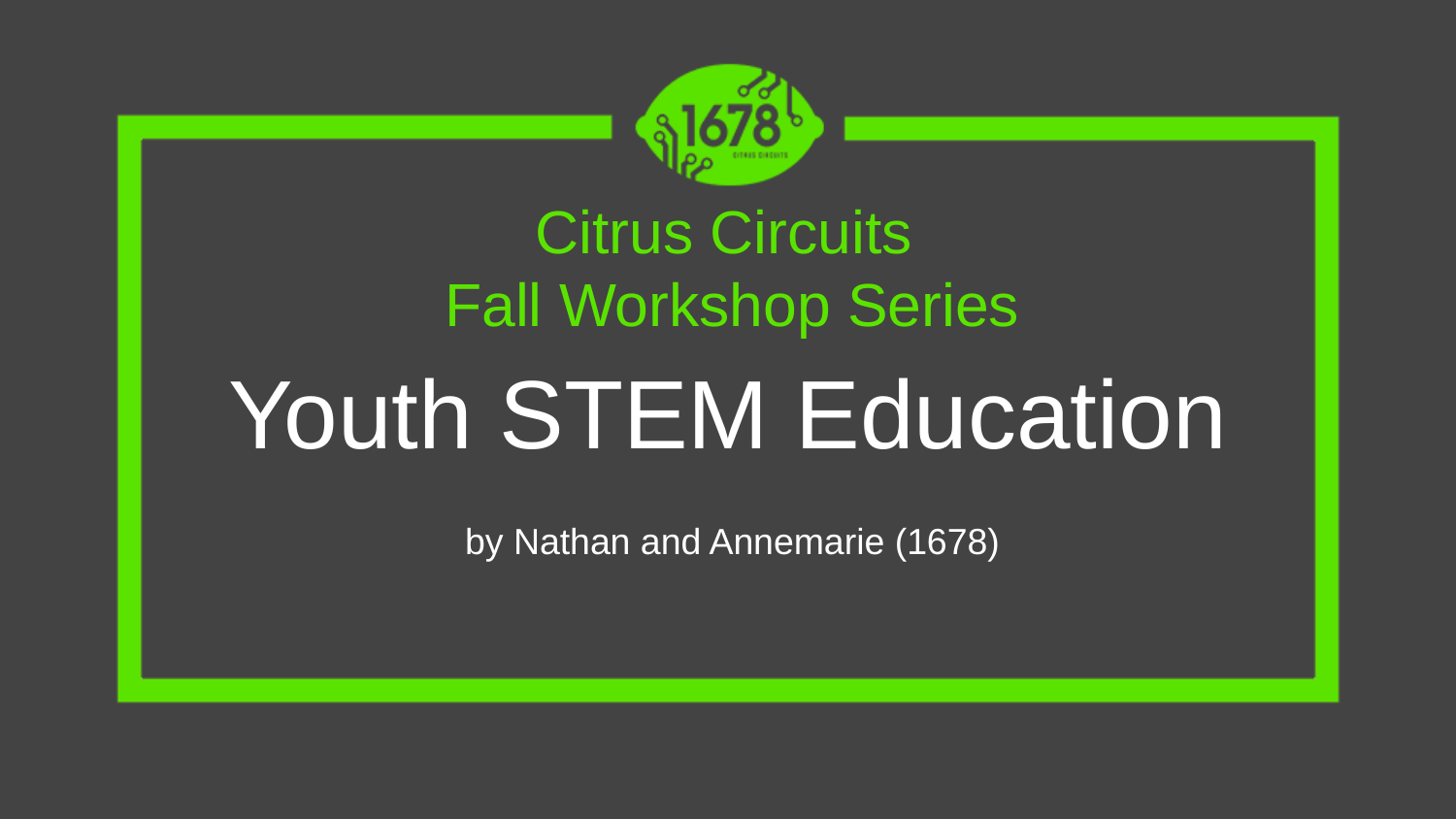

# Citrus Circuits
Fall Workshop Series

Youth STEM Education
by Nathan and Annemarie (1678)